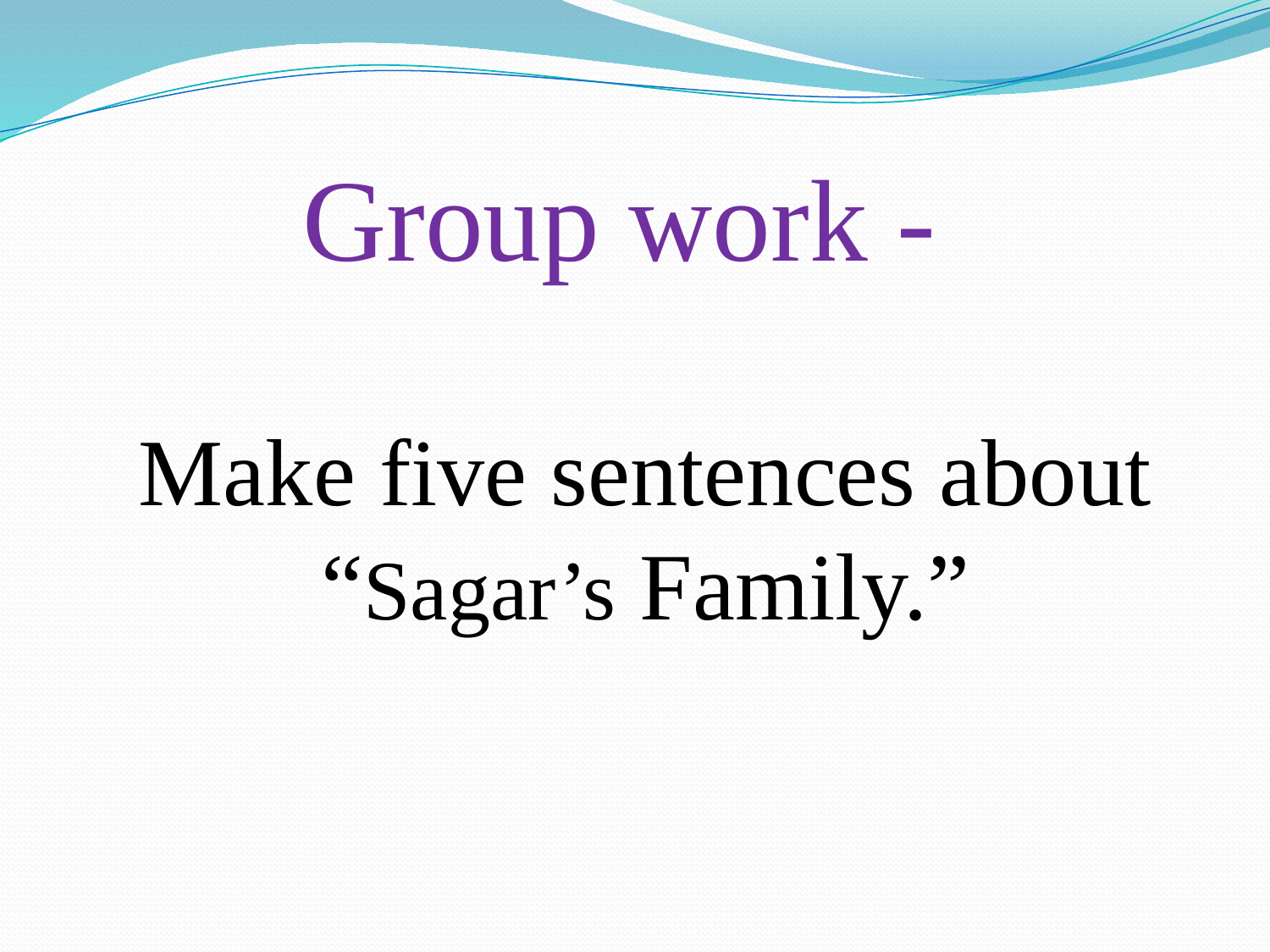

Group work -
Make five sentences about “Sagar’s Family.”